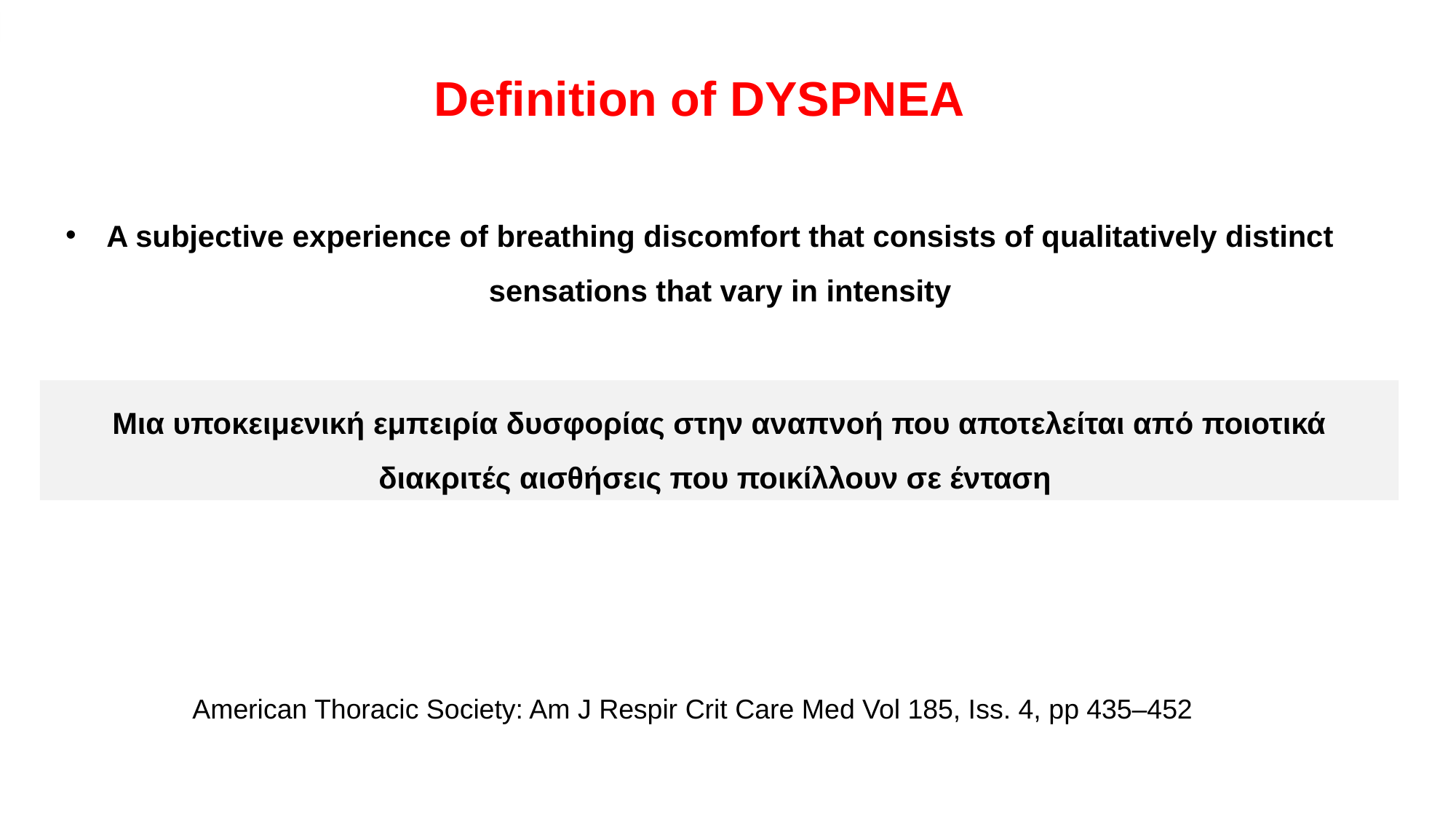

Definition of DYSPNEA

A subjective experience of breathing discomfort that consists of qualitatively distinct sensations that vary in intensity

15, 2012
Μια υποκειμενική εμπειρία δυσφορίας στην αναπνοή που αποτελείται από ποιοτικά διακριτές αισθήσεις που ποικίλλουν σε ένταση
American Thoracic Society: Am J Respir Crit Care Med Vol 185, Iss. 4, pp 435–452, Feb